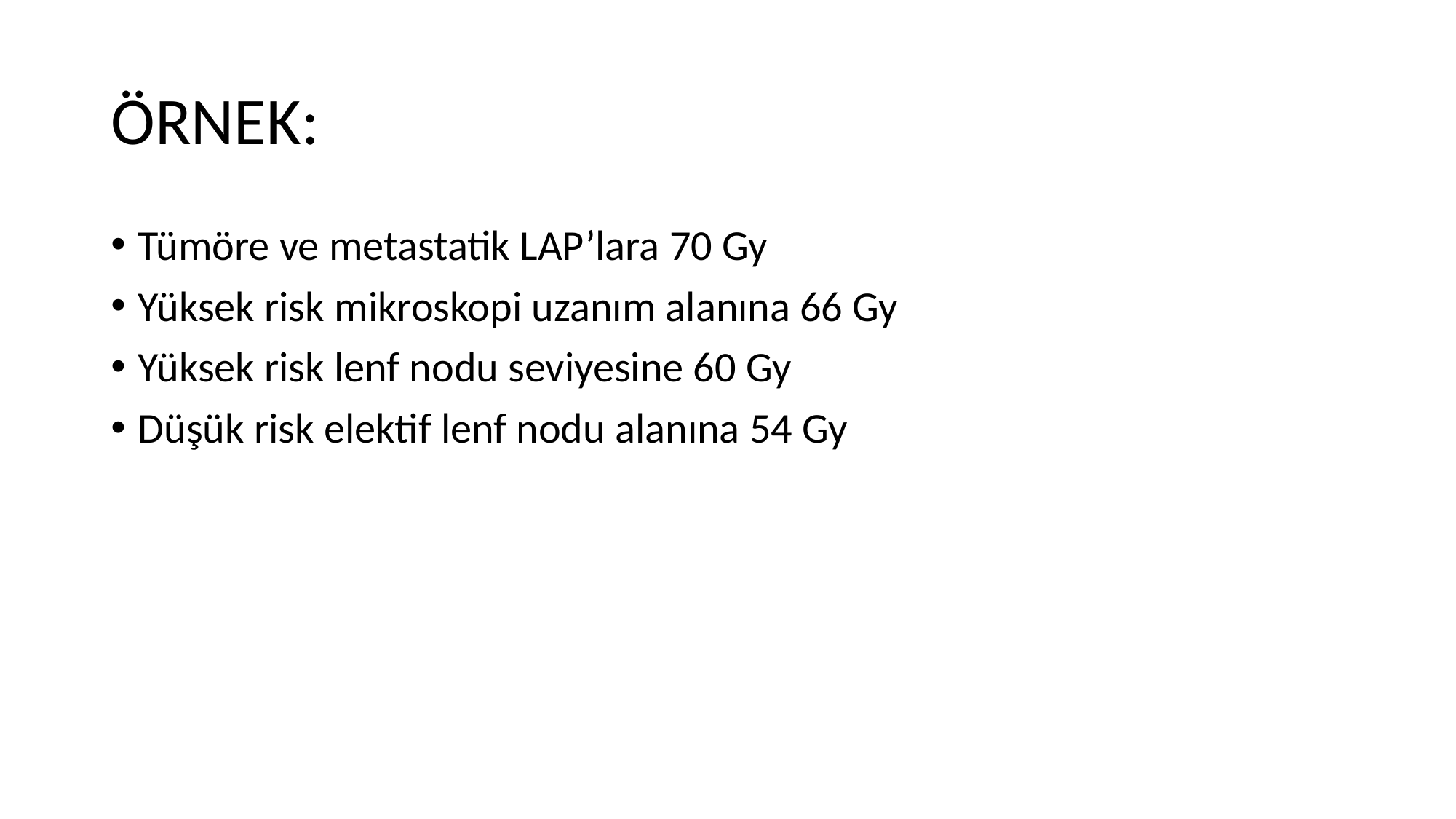

# ÖRNEK:
Tümöre ve metastatik LAP’lara 70 Gy
Yüksek risk mikroskopi uzanım alanına 66 Gy
Yüksek risk lenf nodu seviyesine 60 Gy
Düşük risk elektif lenf nodu alanına 54 Gy